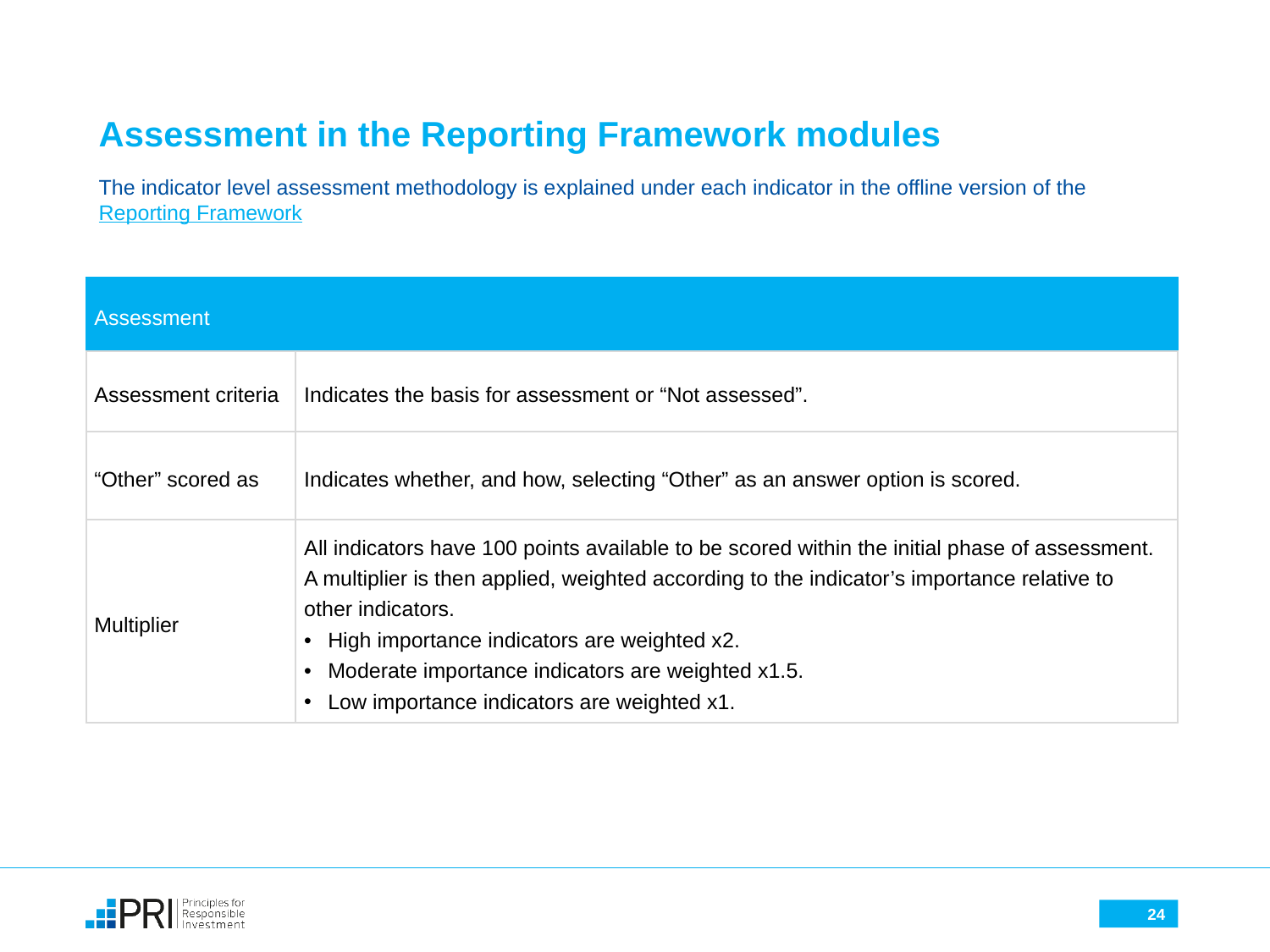

# Assessment in the Reporting Framework modules
The indicator level assessment methodology is explained under each indicator in the offline version of the Reporting Framework
| Assessment |  |
| --- | --- |
| Assessment criteria | Indicates the basis for assessment or “Not assessed”. |
| “Other” scored as | Indicates whether, and how, selecting “Other” as an answer option is scored. |
| Multiplier | All indicators have 100 points available to be scored within the initial phase of assessment. A multiplier is then applied, weighted according to the indicator’s importance relative to other indicators. High importance indicators are weighted x2. Moderate importance indicators are weighted x1.5. Low importance indicators are weighted x1. |
24